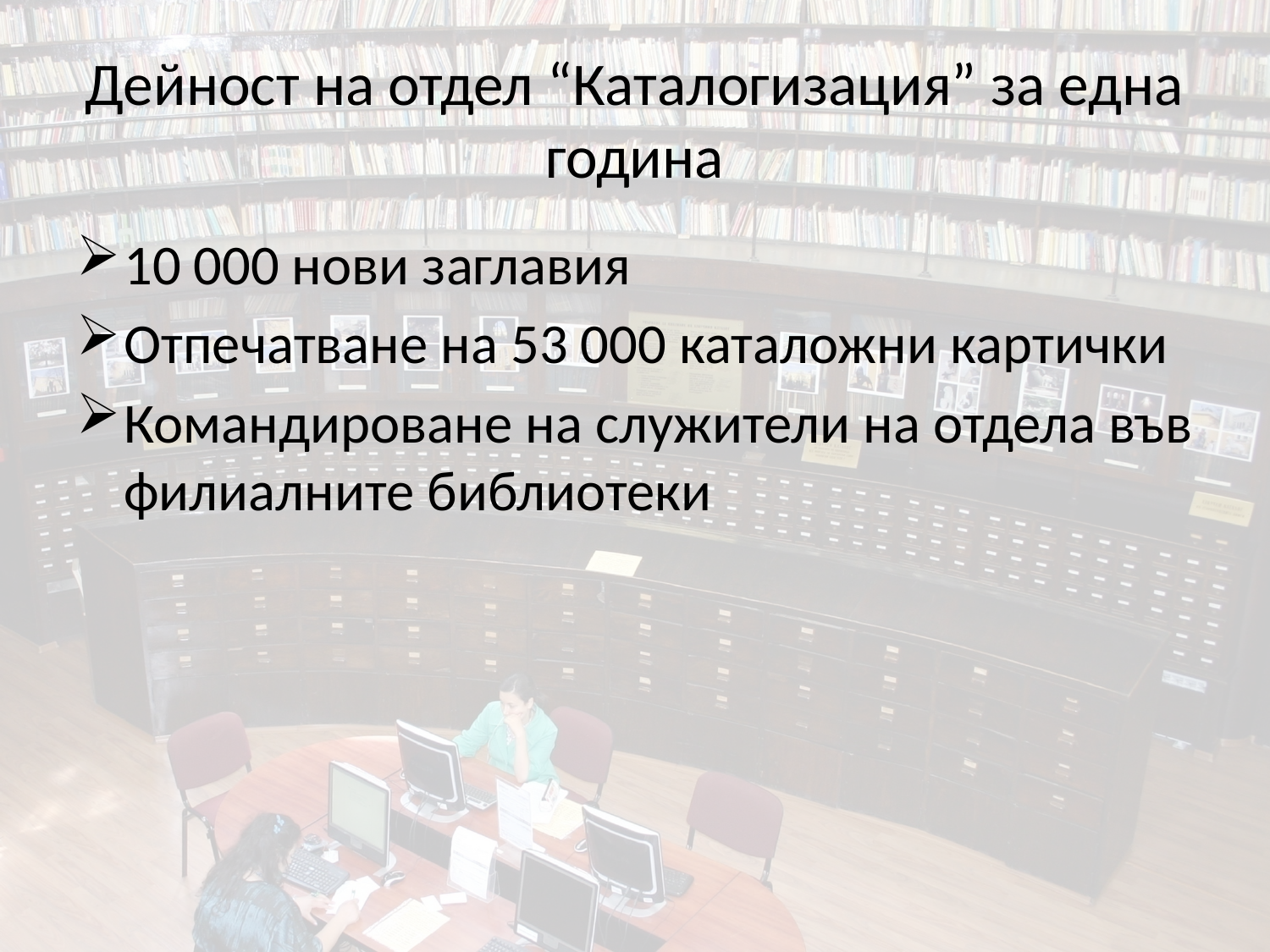

# Дейност на отдел “Каталогизация” за една година
10 000 нови заглавия
Отпечатване на 53 000 каталожни картички
Командироване на служители на отдела във филиалните библиотеки